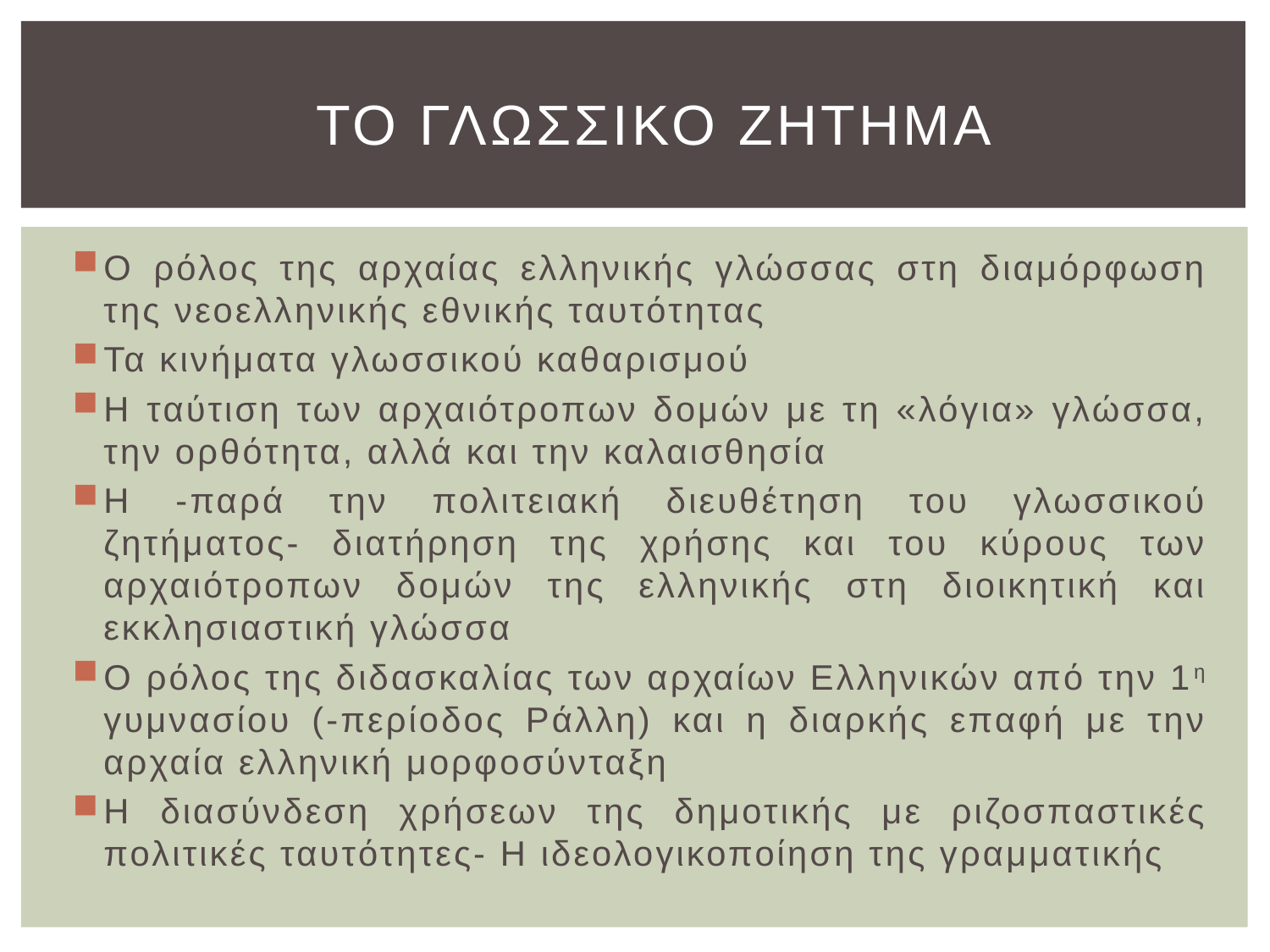

# Το Γλωσσικο ζητημα
Ο ρόλος της αρχαίας ελληνικής γλώσσας στη διαμόρφωση της νεοελληνικής εθνικής ταυτότητας
Τα κινήματα γλωσσικού καθαρισμού
Η ταύτιση των αρχαιότροπων δομών με τη «λόγια» γλώσσα, την ορθότητα, αλλά και την καλαισθησία
Η -παρά την πολιτειακή διευθέτηση του γλωσσικού ζητήματος- διατήρηση της χρήσης και του κύρους των αρχαιότροπων δομών της ελληνικής στη διοικητική και εκκλησιαστική γλώσσα
Ο ρόλος της διδασκαλίας των αρχαίων Ελληνικών από την 1η γυμνασίου (-περίοδος Ράλλη) και η διαρκής επαφή με την αρχαία ελληνική μορφοσύνταξη
Η διασύνδεση χρήσεων της δημοτικής με ριζοσπαστικές πολιτικές ταυτότητες- Η ιδεολογικοποίηση της γραμματικής